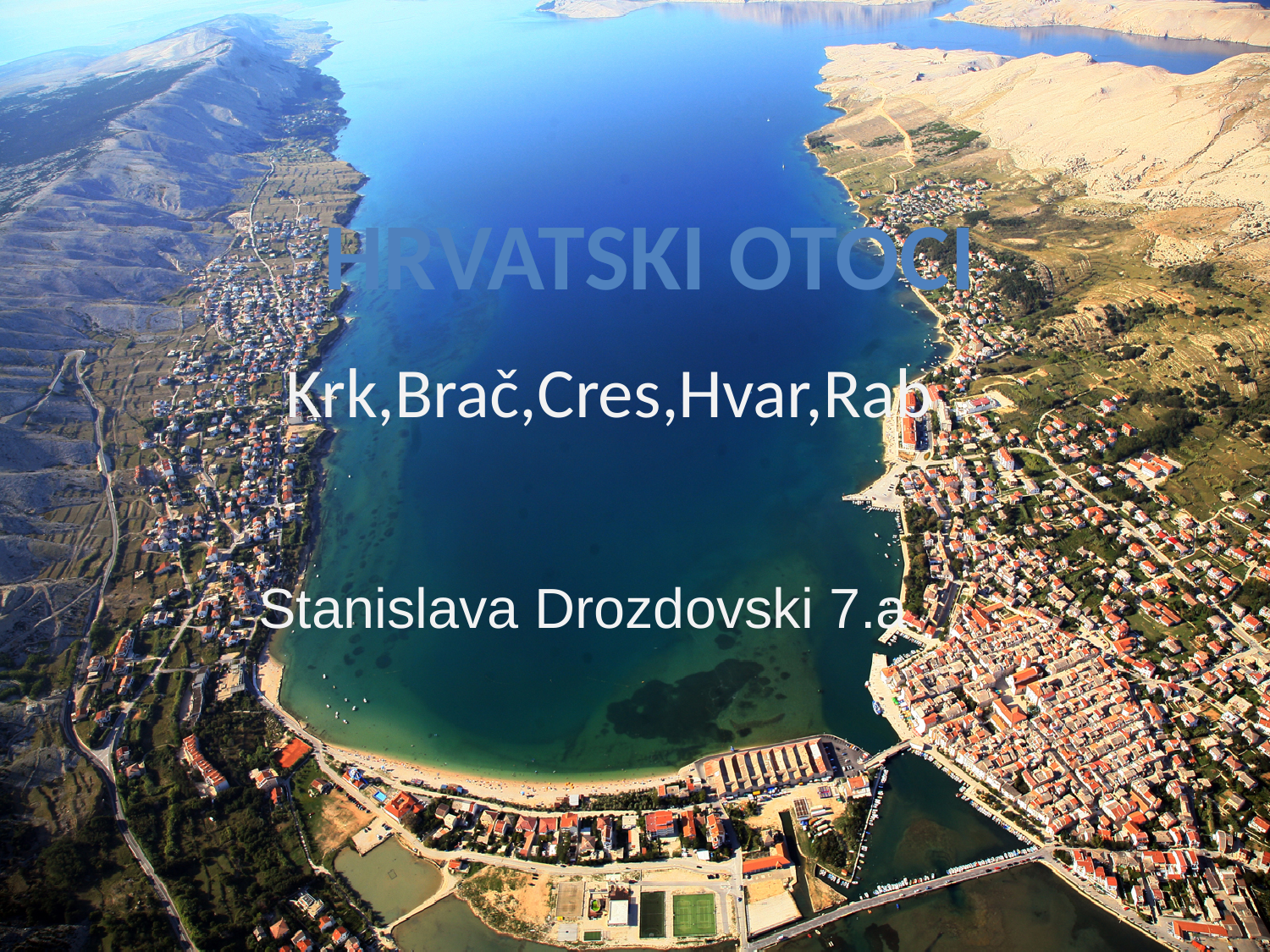

Hrvatski otoci
# Krk,Brač,Cres,Hvar,Rab
Stanislava Drozdovski 7.a